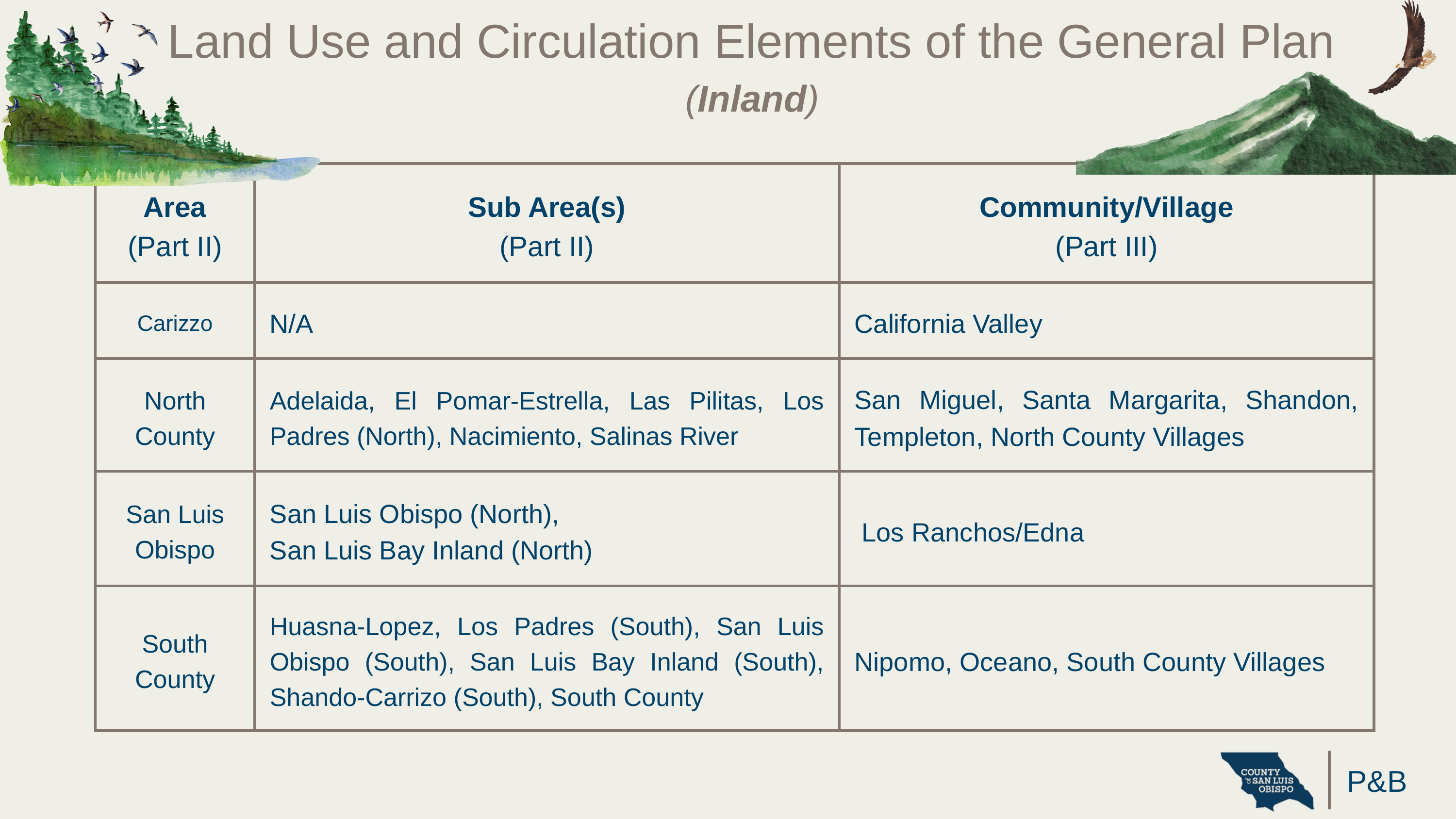

Land Use and Circulation Elements of the General Plan
(Inland)

| Area (Part II) | Sub Area(s) (Part II) | Community/Village (Part III) |
| --- | --- | --- |
| Carizzo | N/A | California Valley |
| North County | Adelaida, El Pomar-Estrella, Las Pilitas, Los Padres (North), Nacimiento, Salinas River | San Miguel, Santa Margarita, Shandon, Templeton, North County Villages |
| San Luis Obispo | San Luis Obispo (North), San Luis Bay Inland (North) | Los Ranchos/Edna |
| South County | Huasna-Lopez, Los Padres (South), San Luis Obispo (South), San Luis Bay Inland (South), Shando-Carrizo (South), South County | Nipomo, Oceano, South County Villages |

P&B